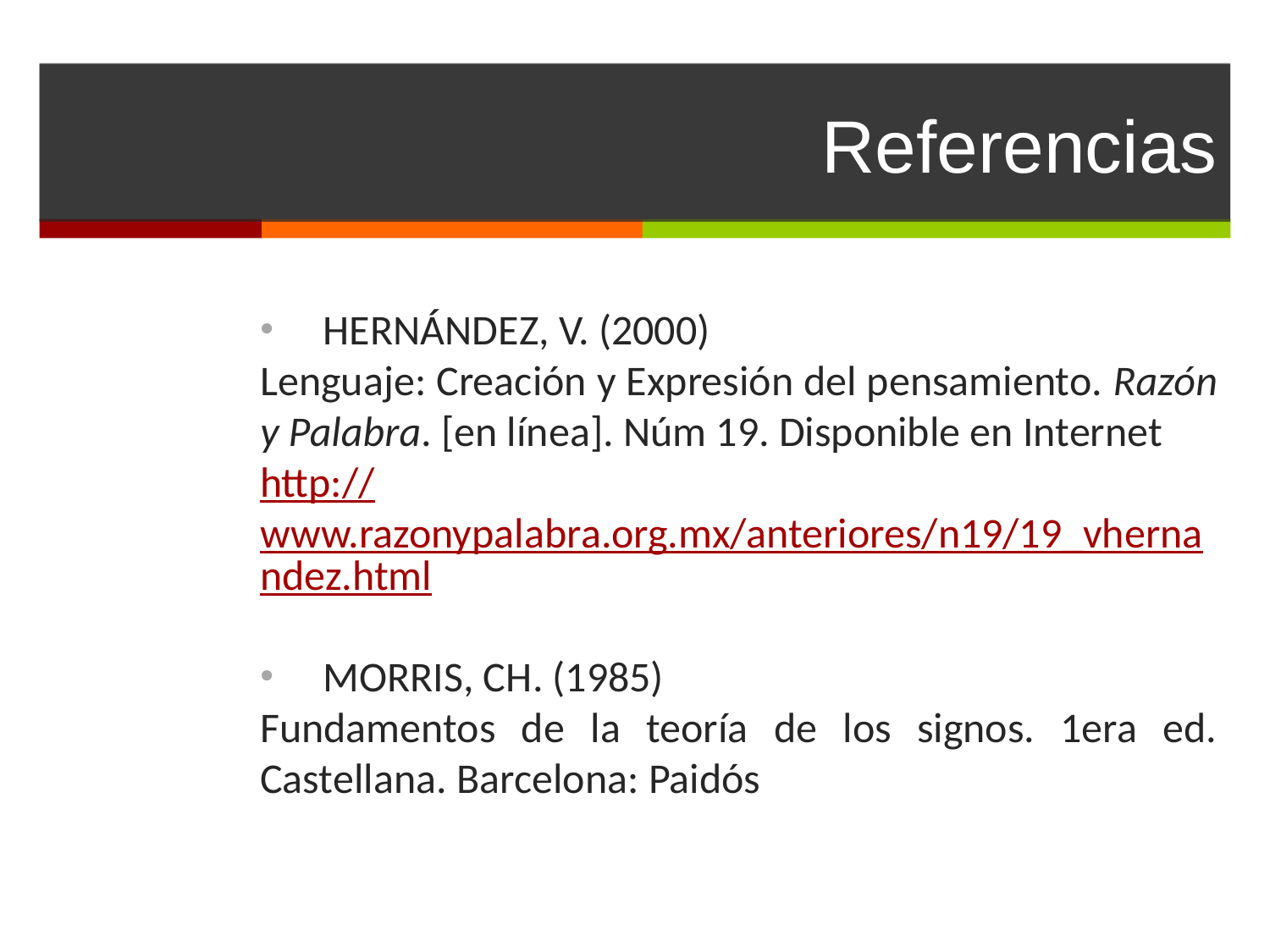

# Referencias
HERNÁNDEZ, V. (2000)
Lenguaje: Creación y Expresión del pensamiento. Razón y Palabra. [en línea]. Núm 19. Disponible en Internet
http://www.razonypalabra.org.mx/anteriores/n19/19_vhernandez.html

MORRIS, CH. (1985)
Fundamentos de la teoría de los signos. 1era ed. Castellana. Barcelona: Paidós